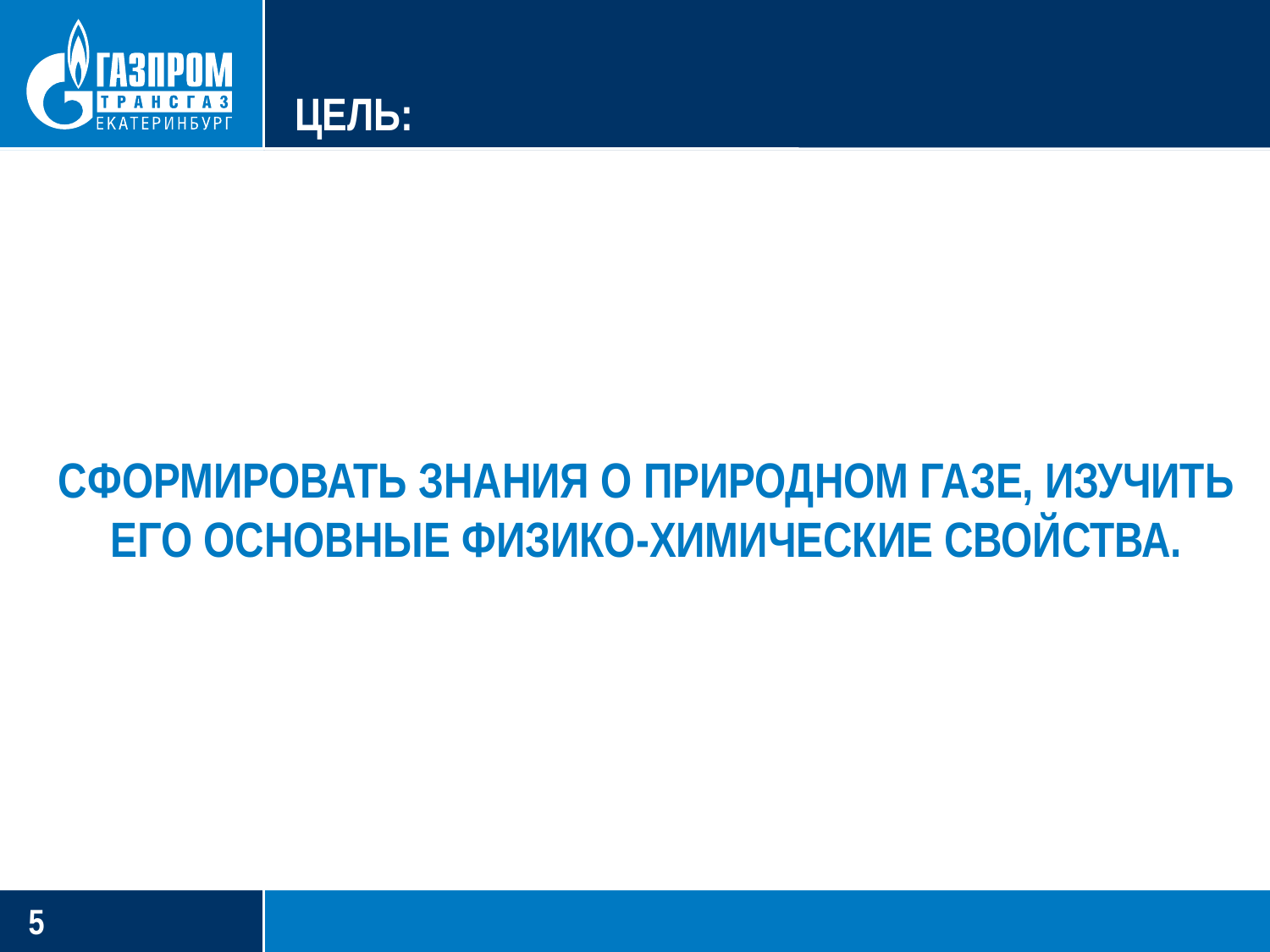

# ЦЕЛЬ:
СФОРМИРОВАТЬ ЗНАНИЯ О ПРИРОДНОМ ГАЗЕ, ИЗУЧИТЬ ЕГО ОСНОВНЫЕ ФИЗИКО-ХИМИЧЕСКИЕ СВОЙСТВА.
5